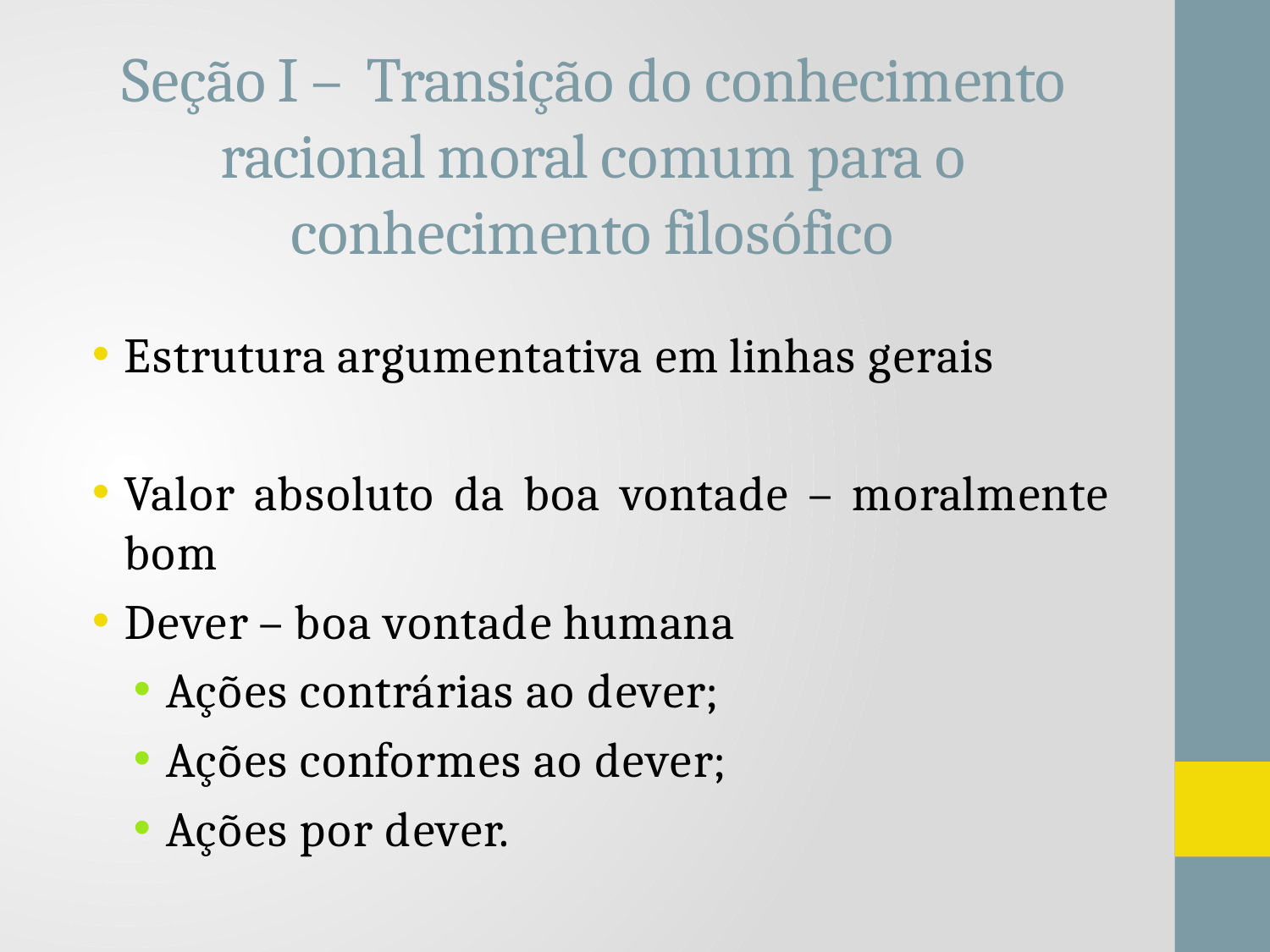

# Seção I –  Transição do conhecimento racional moral comum para o conhecimento filosófico
Estrutura argumentativa em linhas gerais

Valor absoluto da boa vontade – moralmente bom
Dever – boa vontade humana
Ações contrárias ao dever;
Ações conformes ao dever;
Ações por dever.